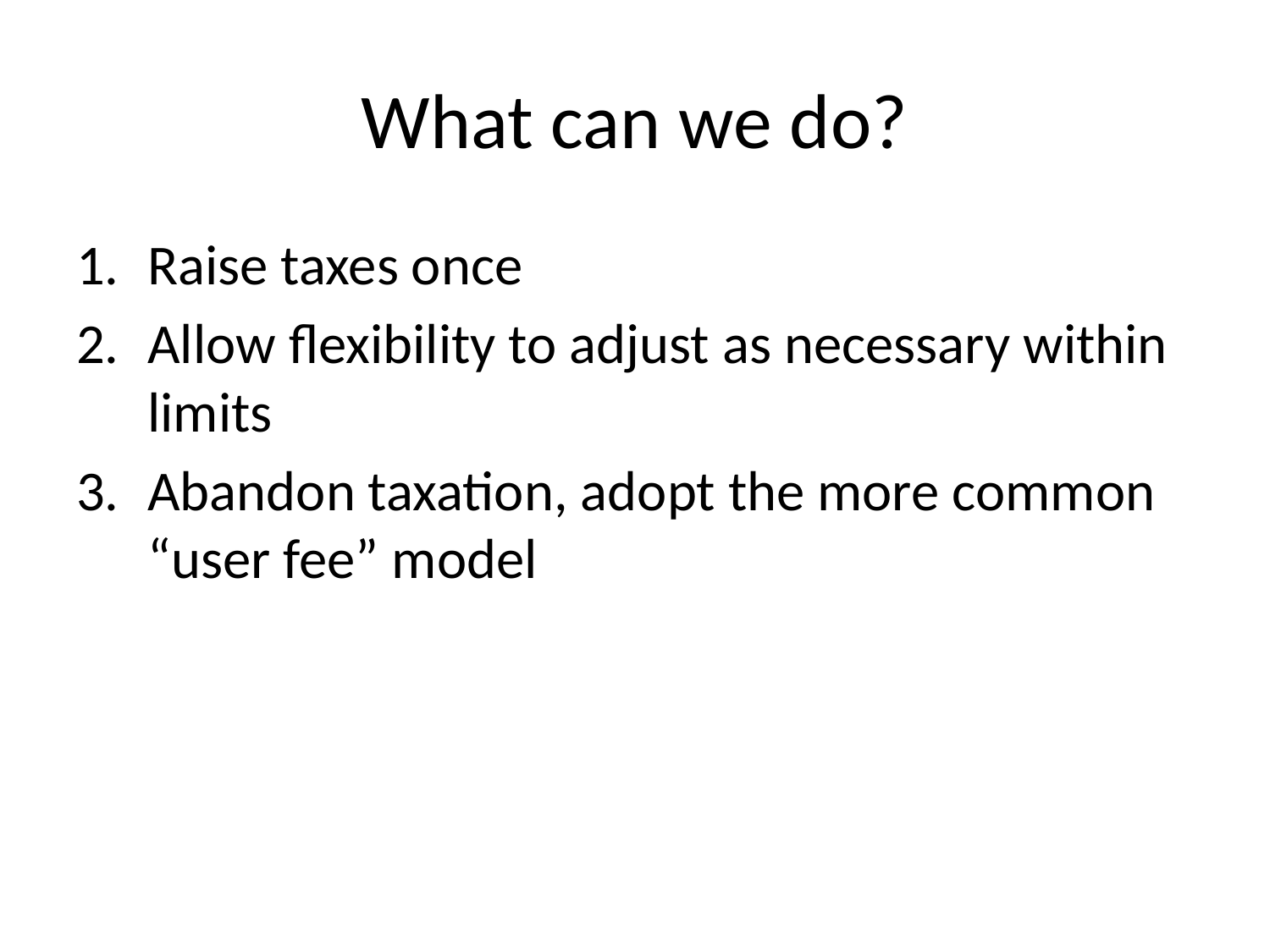

# What can we do?
Raise taxes once
Allow flexibility to adjust as necessary within limits
Abandon taxation, adopt the more common “user fee” model